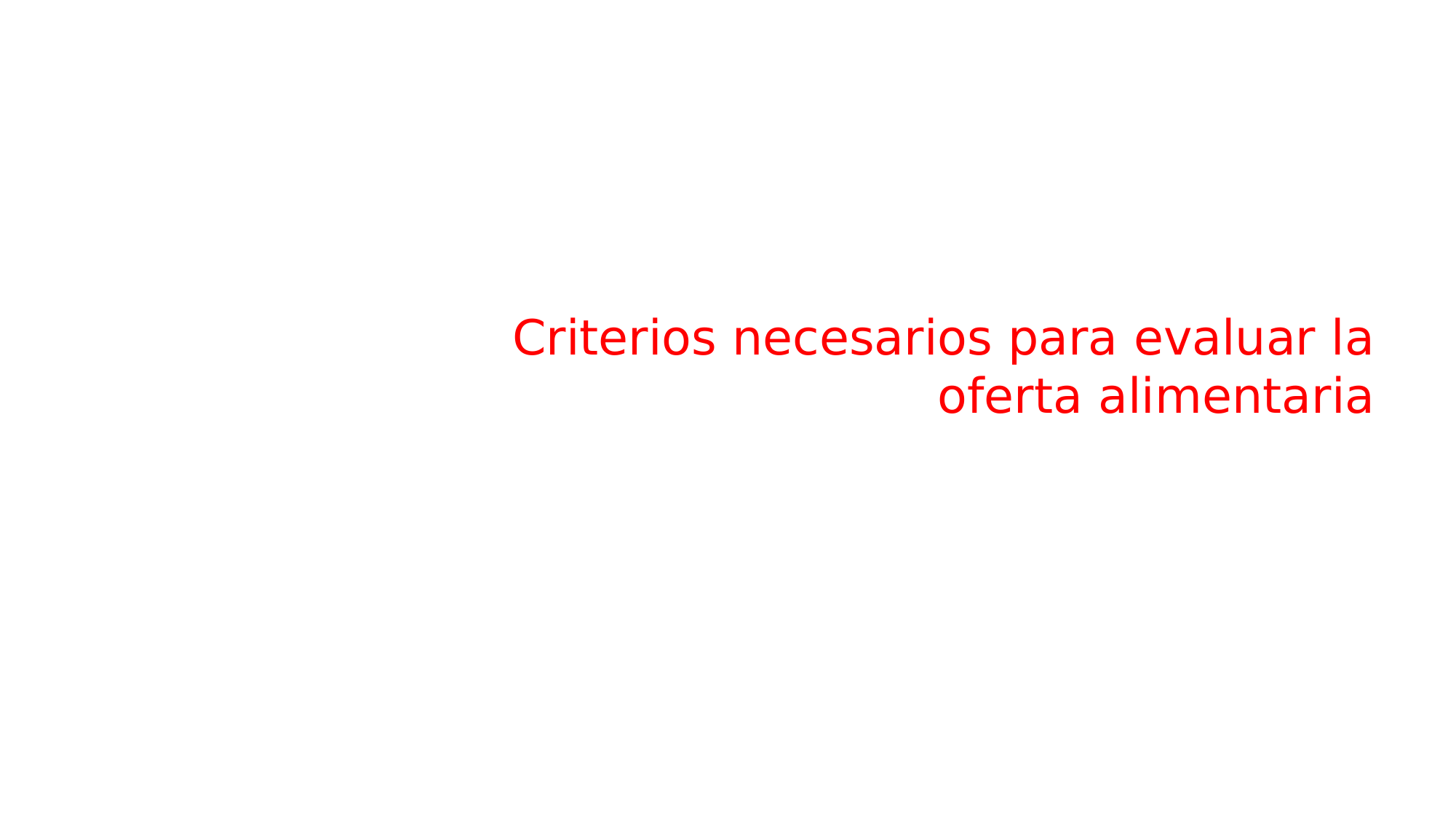

Criterios necesarios para evaluar la oferta alimentaria